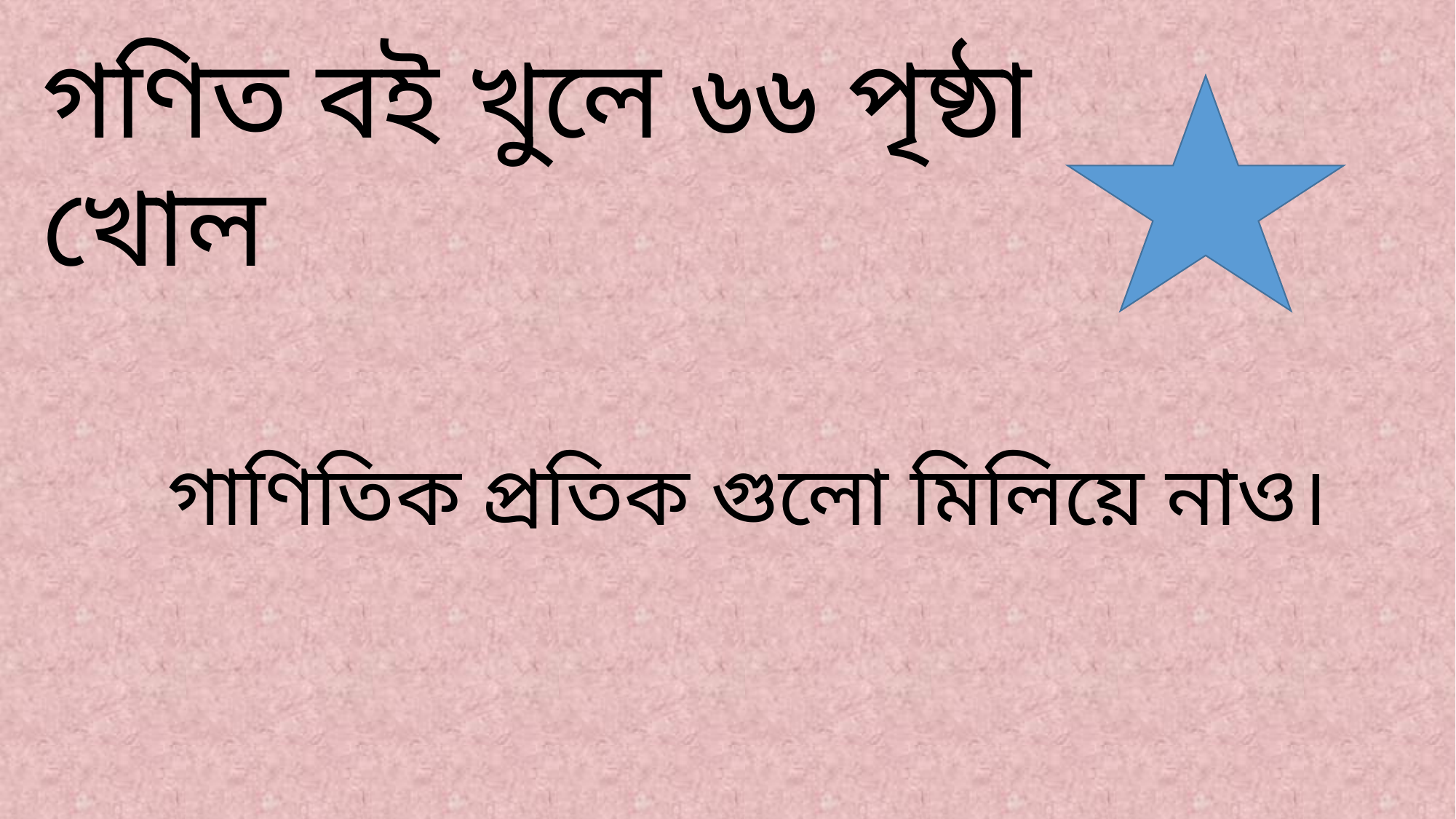

গণিত বই খুলে ৬৬ পৃষ্ঠা খোল

গাণিতিক প্রতিক গুলো মিলিয়ে নাও।